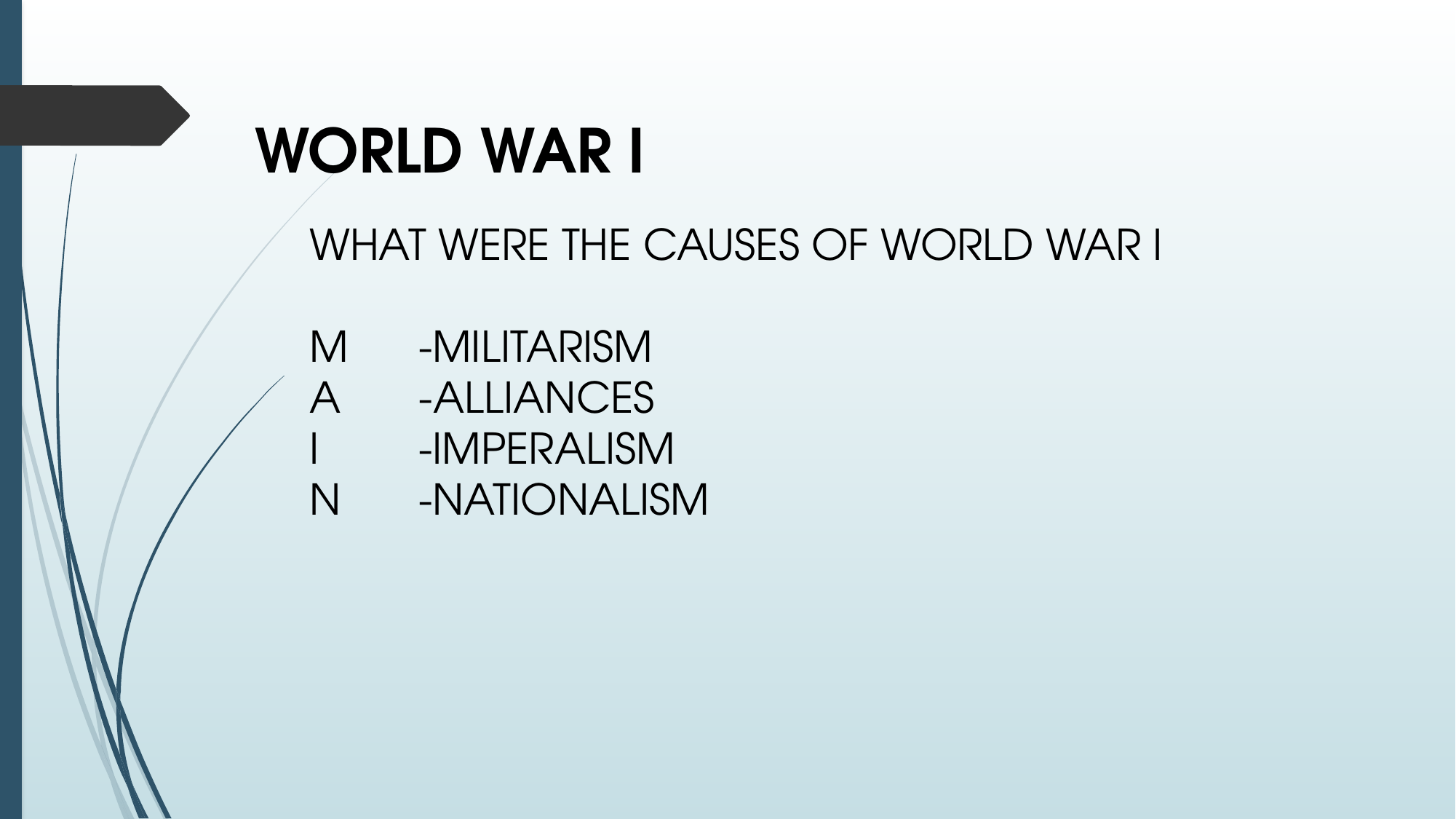

WORLD WAR I

WHAT WERE THE CAUSES OF WORLD WAR I

M	-MILITARISM
A	-ALLIANCES
I	-IMPERALISM
N	-NATIONALISM